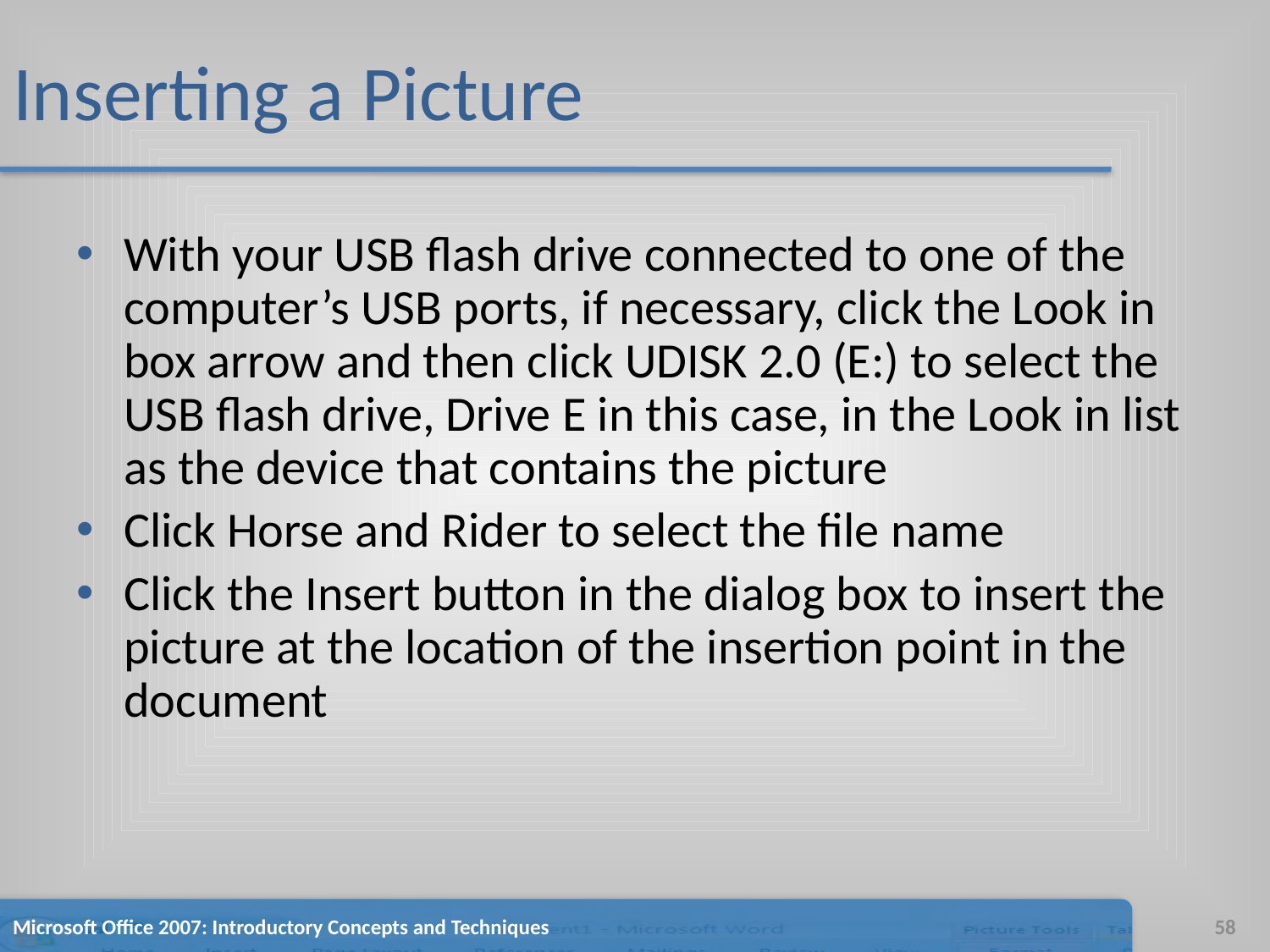

# Inserting a Picture
With your USB flash drive connected to one of the computer’s USB ports, if necessary, click the Look in box arrow and then click UDISK 2.0 (E:) to select the USB flash drive, Drive E in this case, in the Look in list as the device that contains the picture
Click Horse and Rider to select the file name
Click the Insert button in the dialog box to insert the picture at the location of the insertion point in the document
Microsoft Office 2007: Introductory Concepts and Techniques
58